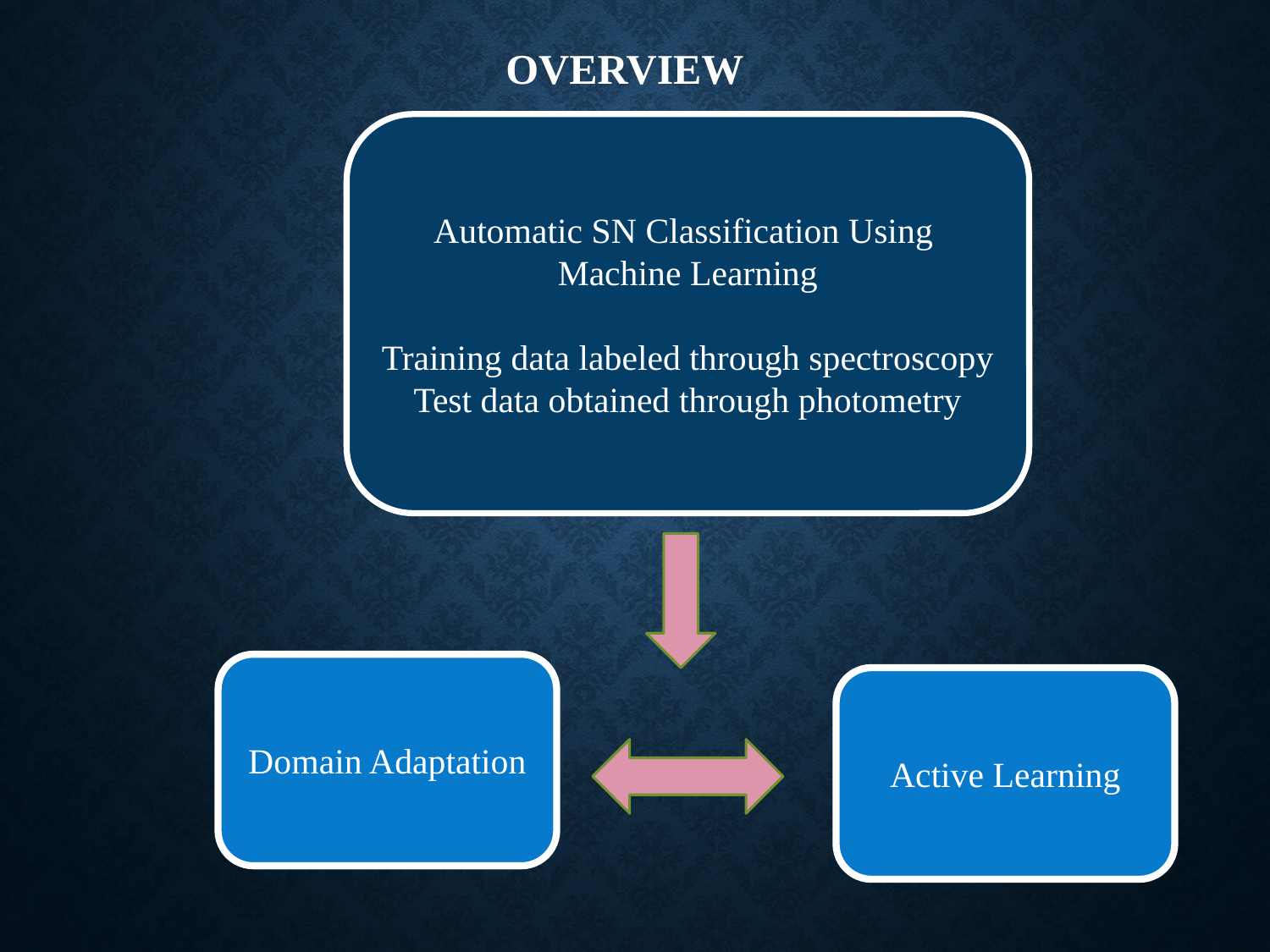

# Overview
Automatic SN Classification Using
Machine Learning

Training data labeled through spectroscopy
Test data obtained through photometry

Domain Adaptation
Active Learning